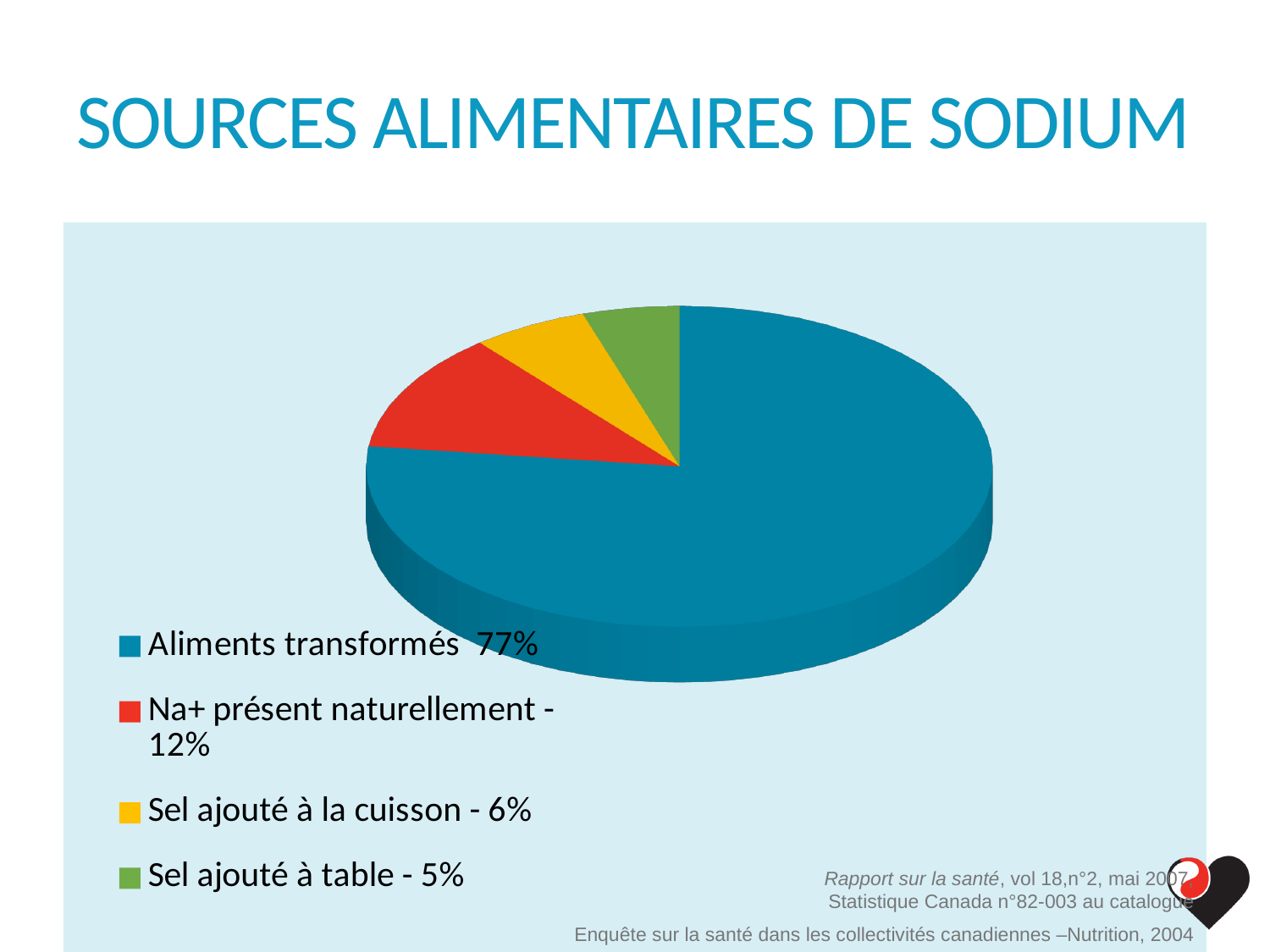

# Sources alimentaires de sodium

[unsupported chart]

Rapport sur la santé, vol 18,n°2, mai 2007,
Statistique Canada n°82-003 au catalogue
Enquête sur la santé dans les collectivités canadiennes –Nutrition, 2004